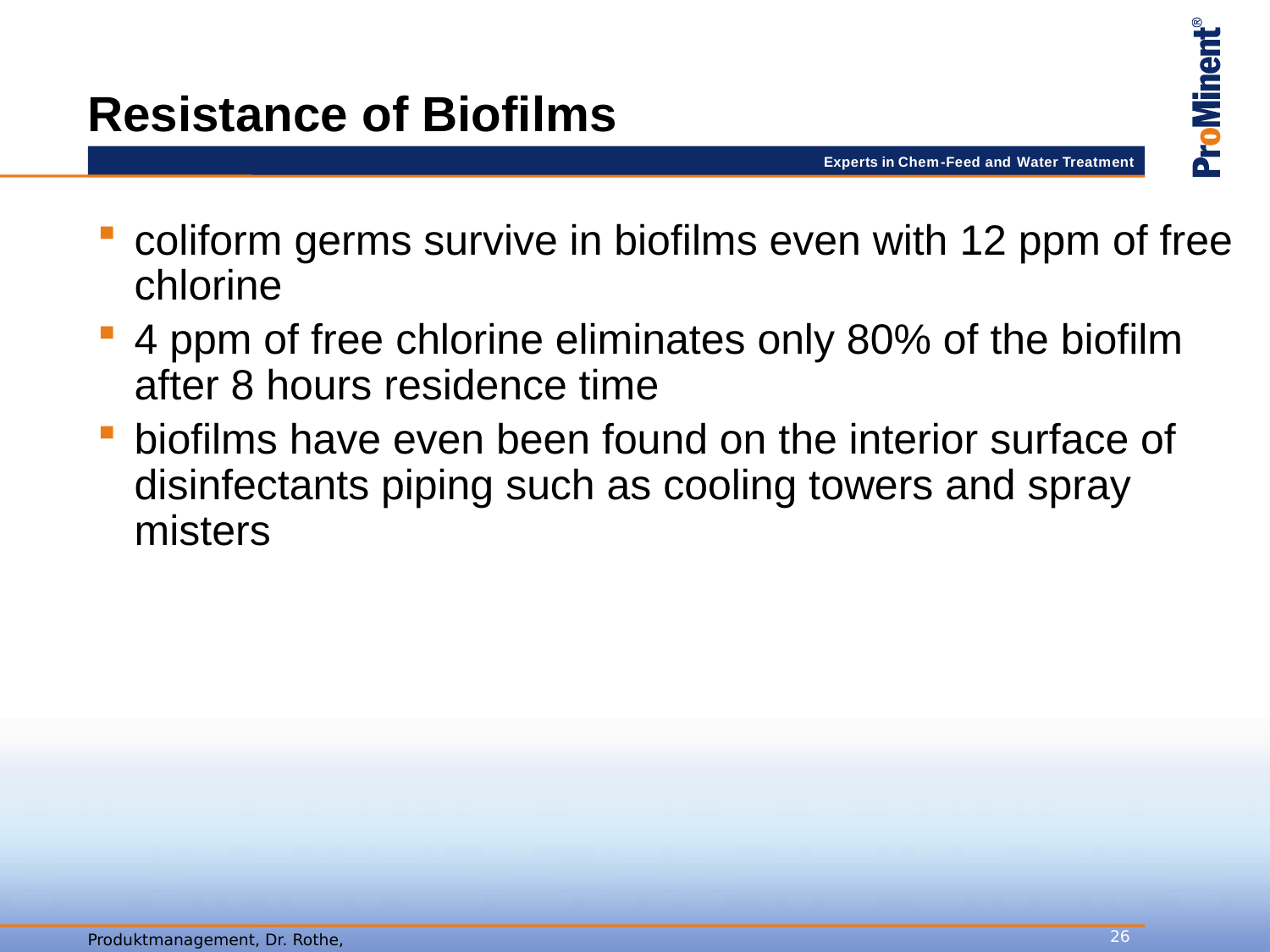

# Resistance of Biofilms
coliform germs survive in biofilms even with 12 ppm of free chlorine
4 ppm of free chlorine eliminates only 80% of the biofilm after 8 hours residence time
biofilms have even been found on the interior surface of disinfectants piping such as cooling towers and spray misters

26
Produktmanagement, Dr. Rothe, 22.02.05